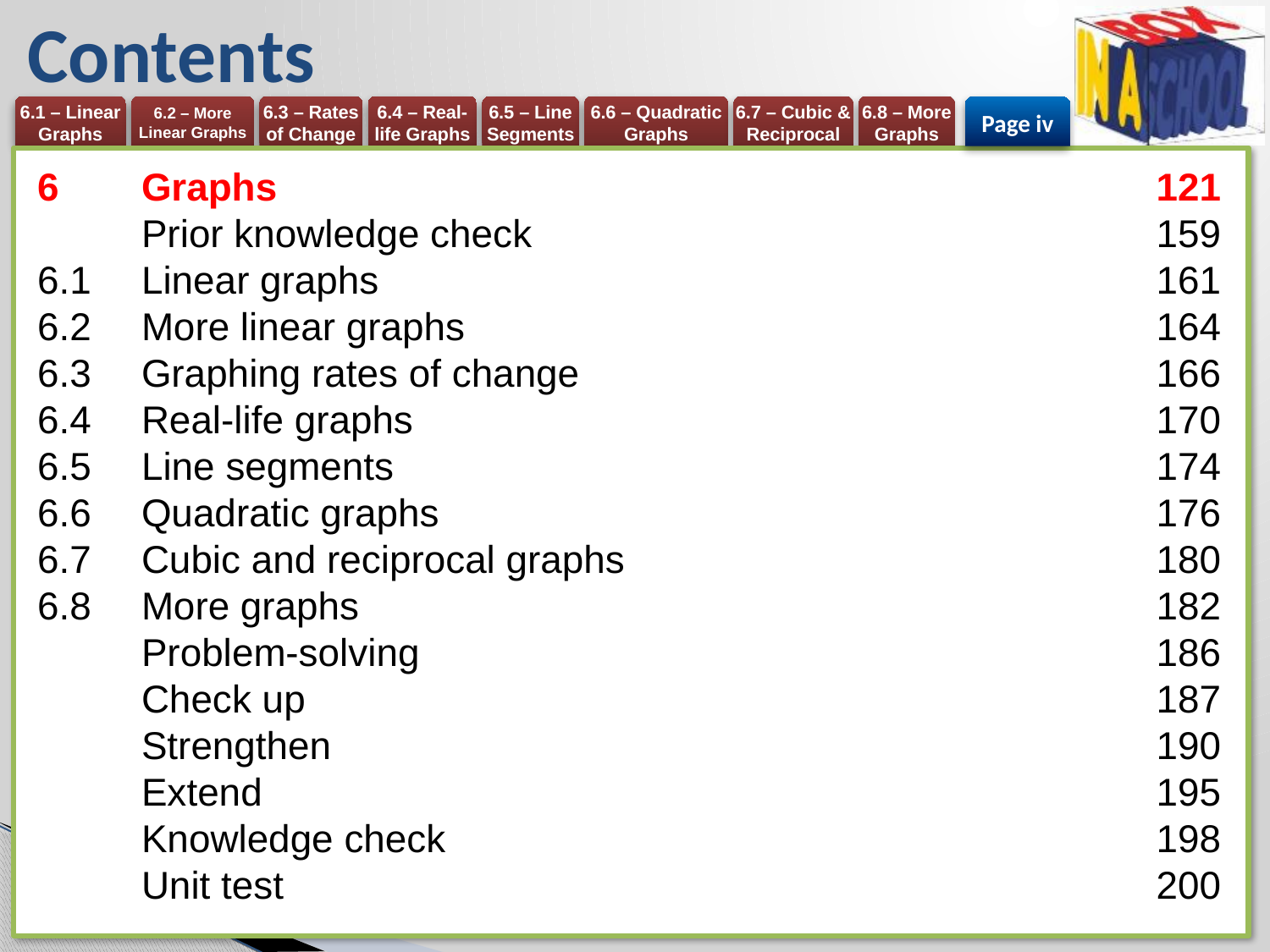

# Contents
Page iv
6	Graphs	121
	Prior knowledge check	159
6.1	Linear graphs	161
6.2	More linear graphs	164
6.3	Graphing rates of change	166
6.4	Real-life graphs	170
6.5	Line segments	174
6.6	Quadratic graphs	176
6.7	Cubic and reciprocal graphs	180
6.8	More graphs	182
	Problem-solving	186
	Check up	187
	Strengthen	190
	Extend	195
	Knowledge check	198
	Unit test	200